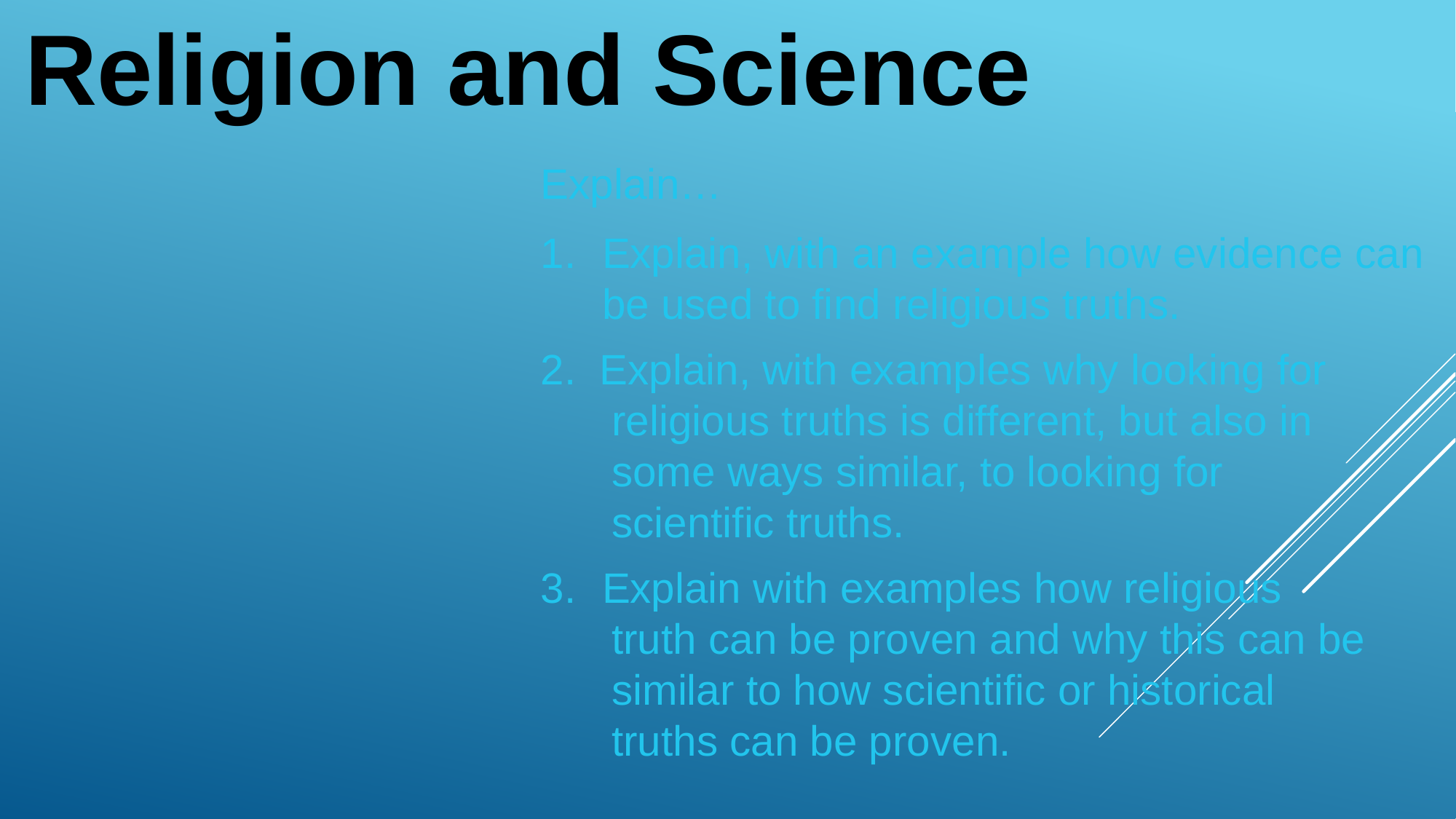

Religion and Science
Explain…

Explain, with an example how evidence can be used to find religious truths.

2.  Explain, with examples why looking for
      religious truths is different, but also in
      some ways similar, to looking for
      scientific truths.

Explain with examples how religious
      truth can be proven and why this can be
      similar to how scientific or historical
      truths can be proven.